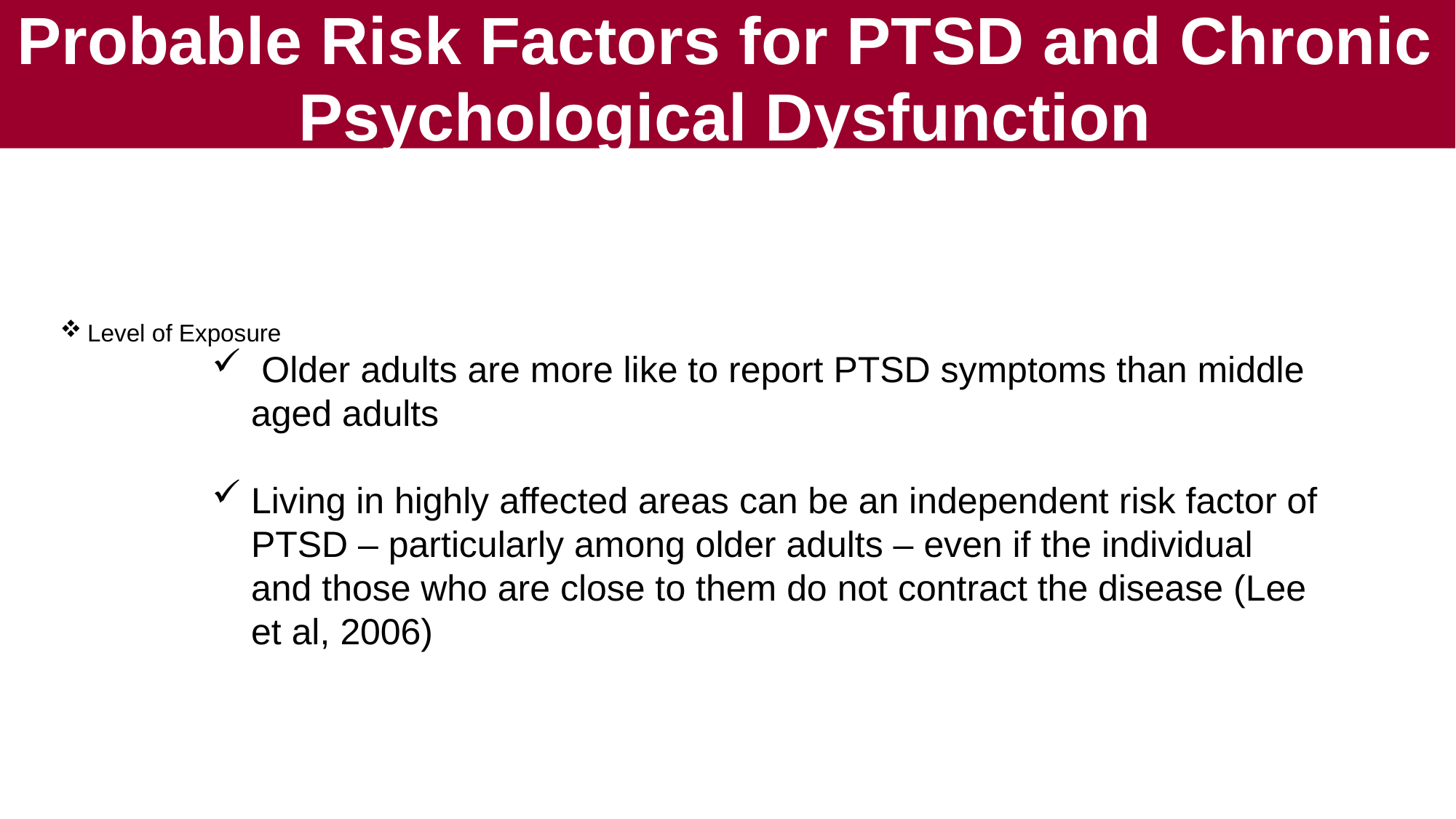

Probable Risk Factors for PTSD and Chronic Psychological Dysfunction
Level of Exposure
 Older adults are more like to report PTSD symptoms than middle aged adults

Living in highly affected areas can be an independent risk factor of PTSD – particularly among older adults – even if the individual and those who are close to them do not contract the disease (Lee et al, 2006)